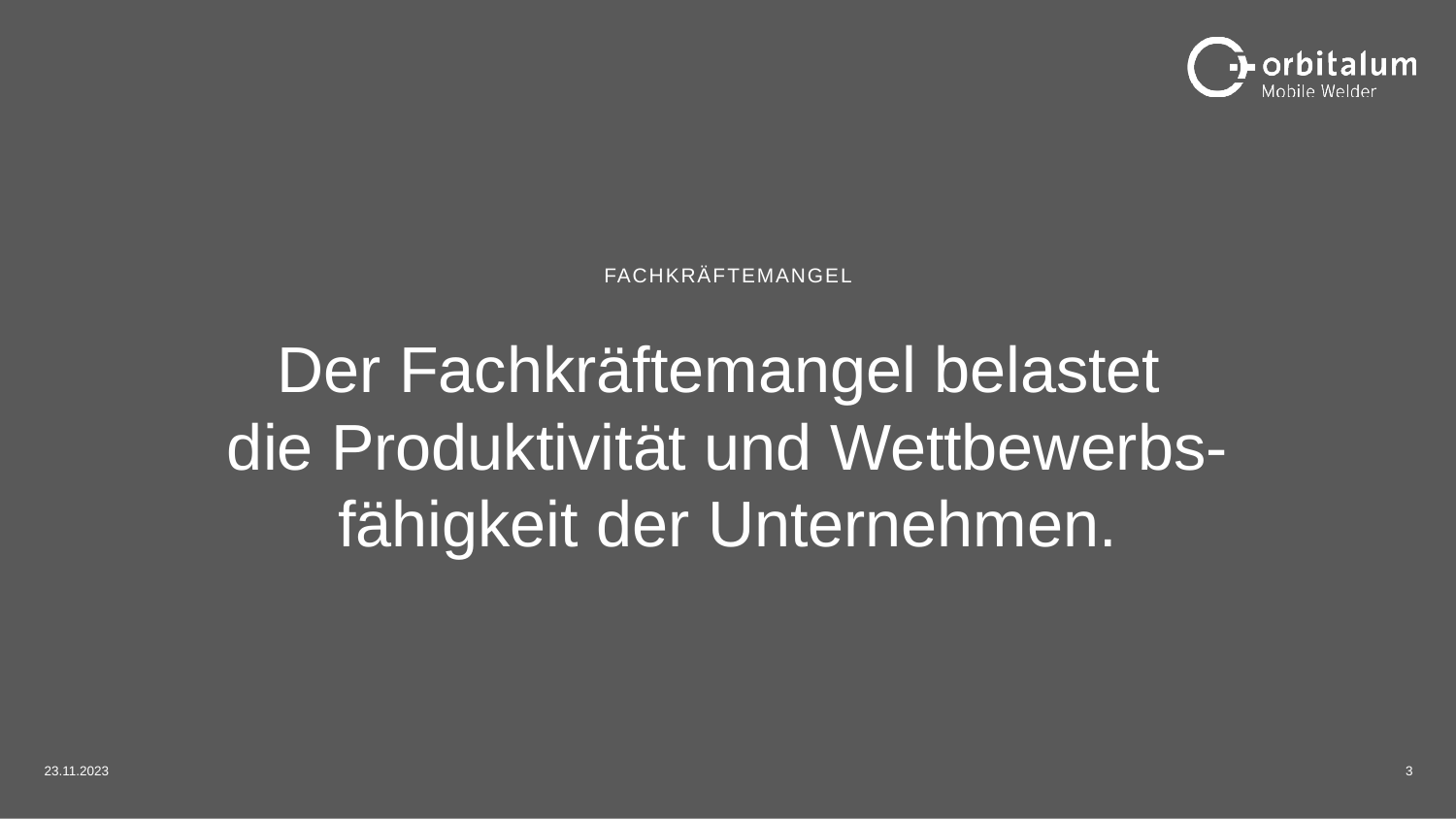

FACHKRÄFTEMANGEL
Der Fachkräftemangel belastet
die Produktivität und Wettbewerbs-
fähigkeit der Unternehmen.